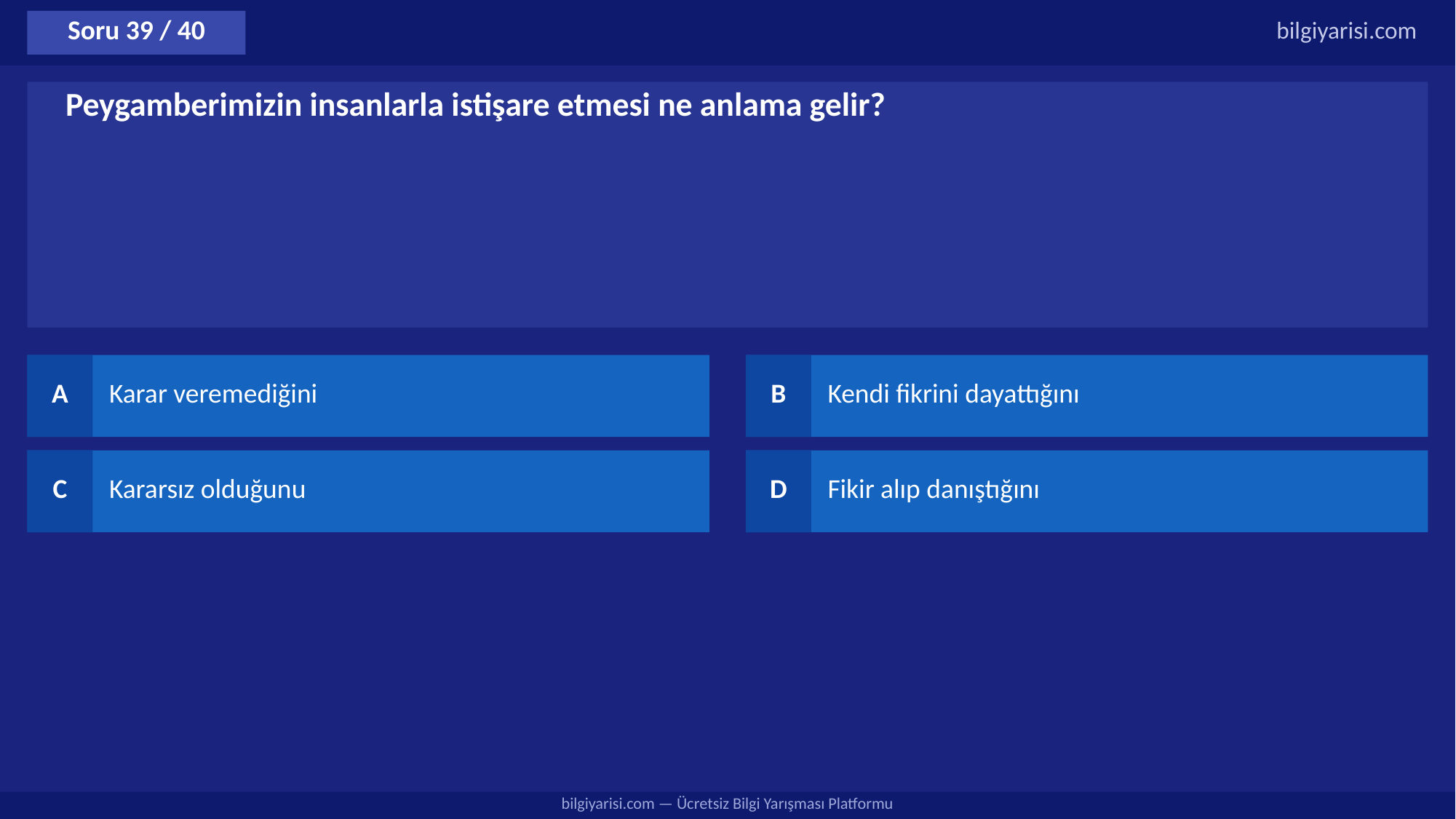

Soru 39 / 40
bilgiyarisi.com

Peygamberimizin insanlarla istişare etmesi ne anlama gelir?

A
Karar veremediğini

B
Kendi fikrini dayattığını

C
Kararsız olduğunu

D
Fikir alıp danıştığını
bilgiyarisi.com — Ücretsiz Bilgi Yarışması Platformu